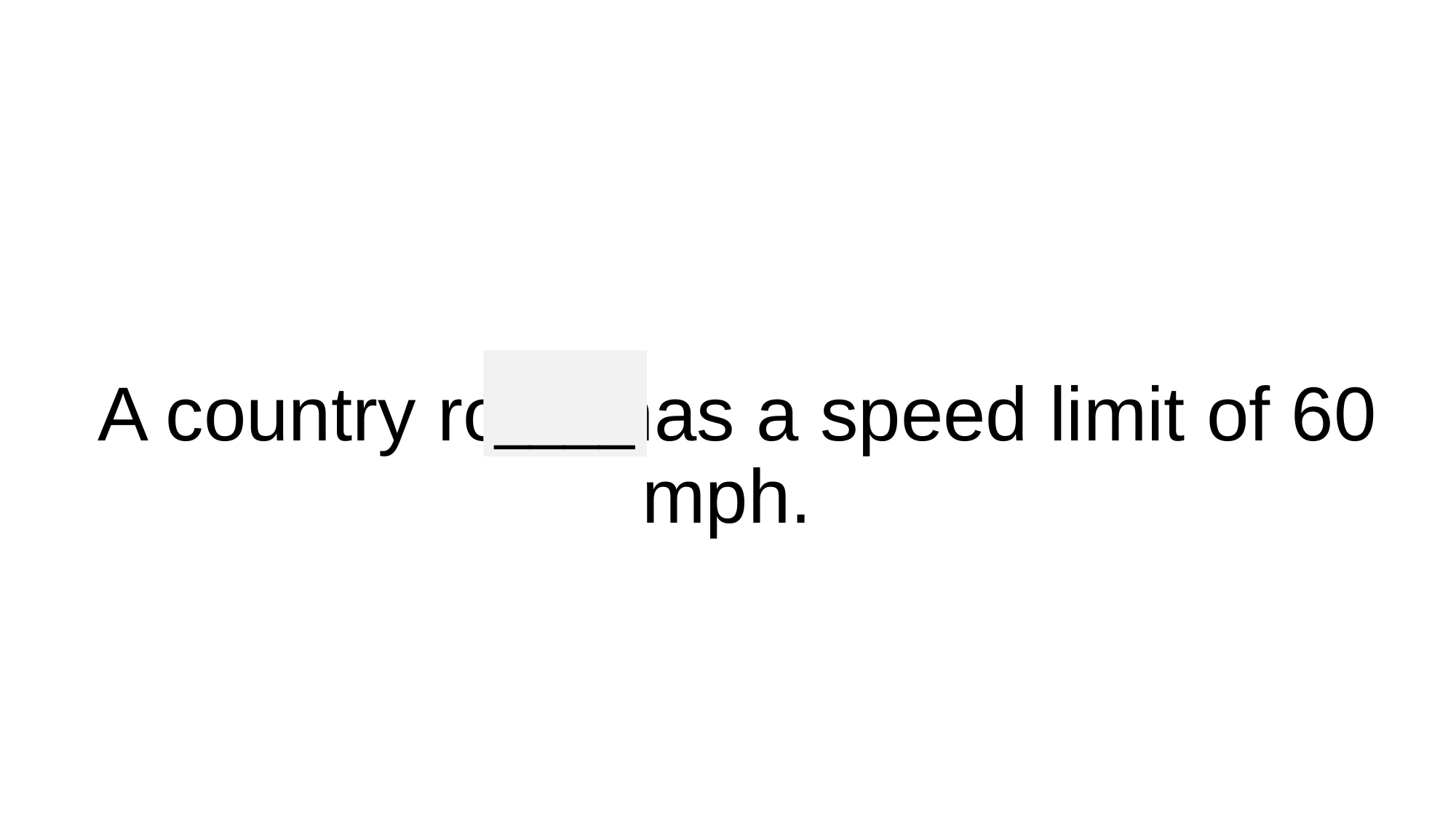

____
# A country road has a speed limit of 60 mph.